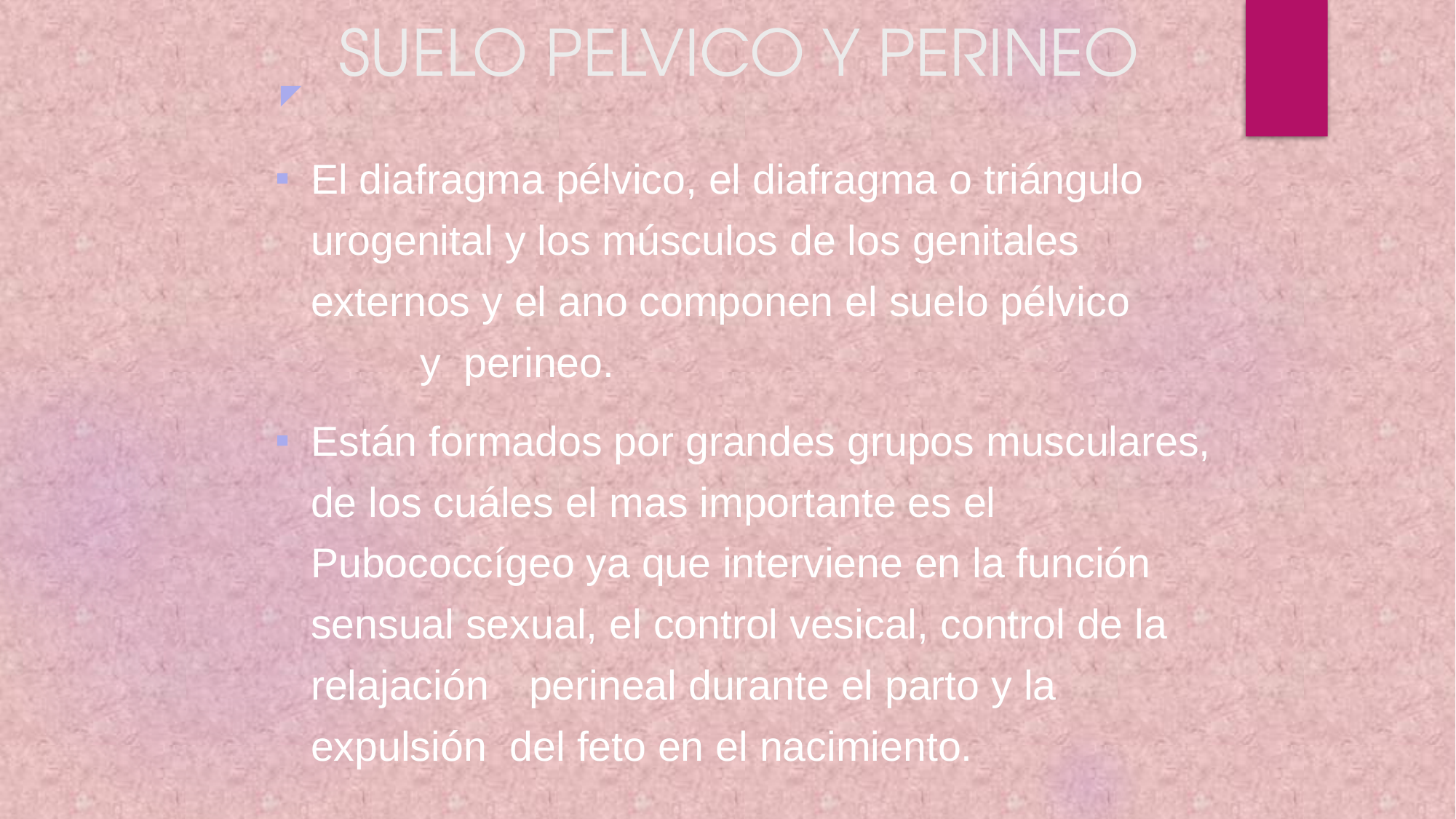

# SUELO PELVICO Y PERINEO
◤
El diafragma pélvico, el diafragma o triángulo  urogenital y los músculos de los genitales  externos y el ano componen el suelo pélvico	y  perineo.
Están formados por grandes grupos musculares,  de los cuáles el mas importante es el  Pubococcígeo ya que interviene en la función  sensual sexual, el control vesical, control de la  relajación	perineal durante el parto y la expulsión  del feto en el nacimiento.